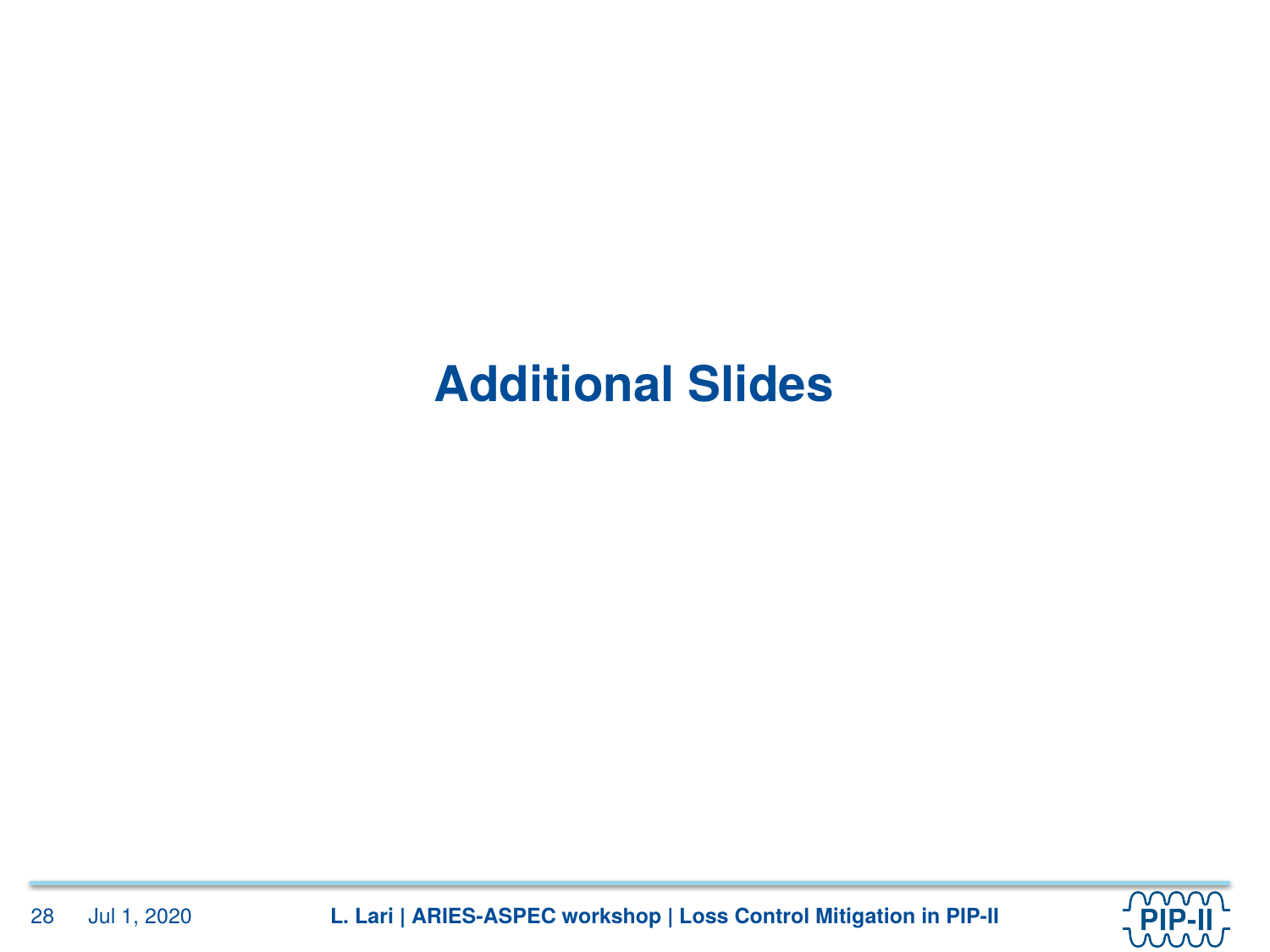

# Additional Slides
28
Jul 1, 2020
L. Lari | ARIES-ASPEC workshop | Loss Control Mitigation in PIP-II